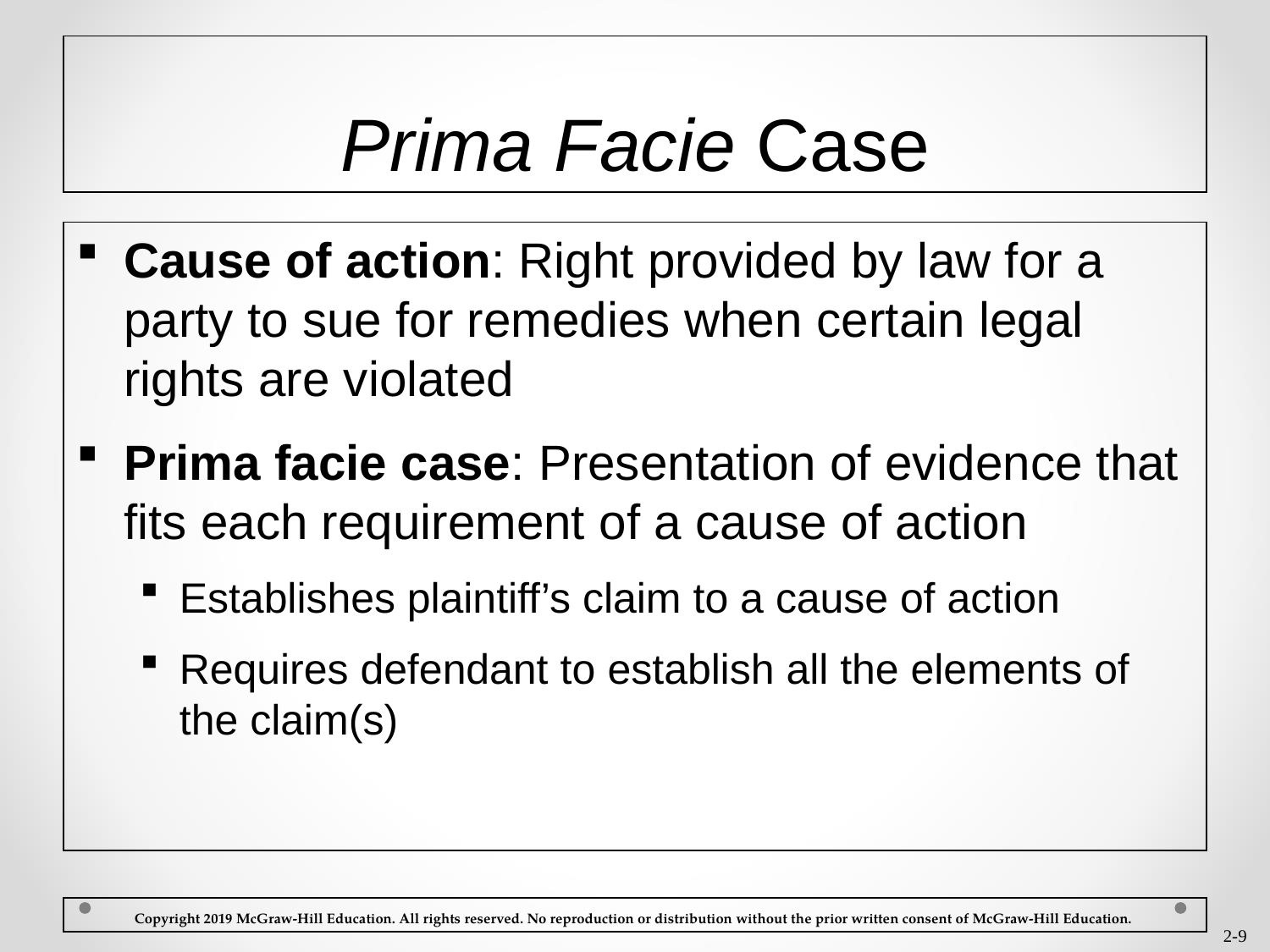

# Prima Facie Case
Cause of action: Right provided by law for a party to sue for remedies when certain legal rights are violated
Prima facie case: Presentation of evidence that fits each requirement of a cause of action
Establishes plaintiff’s claim to a cause of action
Requires defendant to establish all the elements of the claim(s)
            Copyright 2019 McGraw-Hill Education. All rights reserved. No reproduction or distribution without the prior written consent of McGraw-Hill Education.